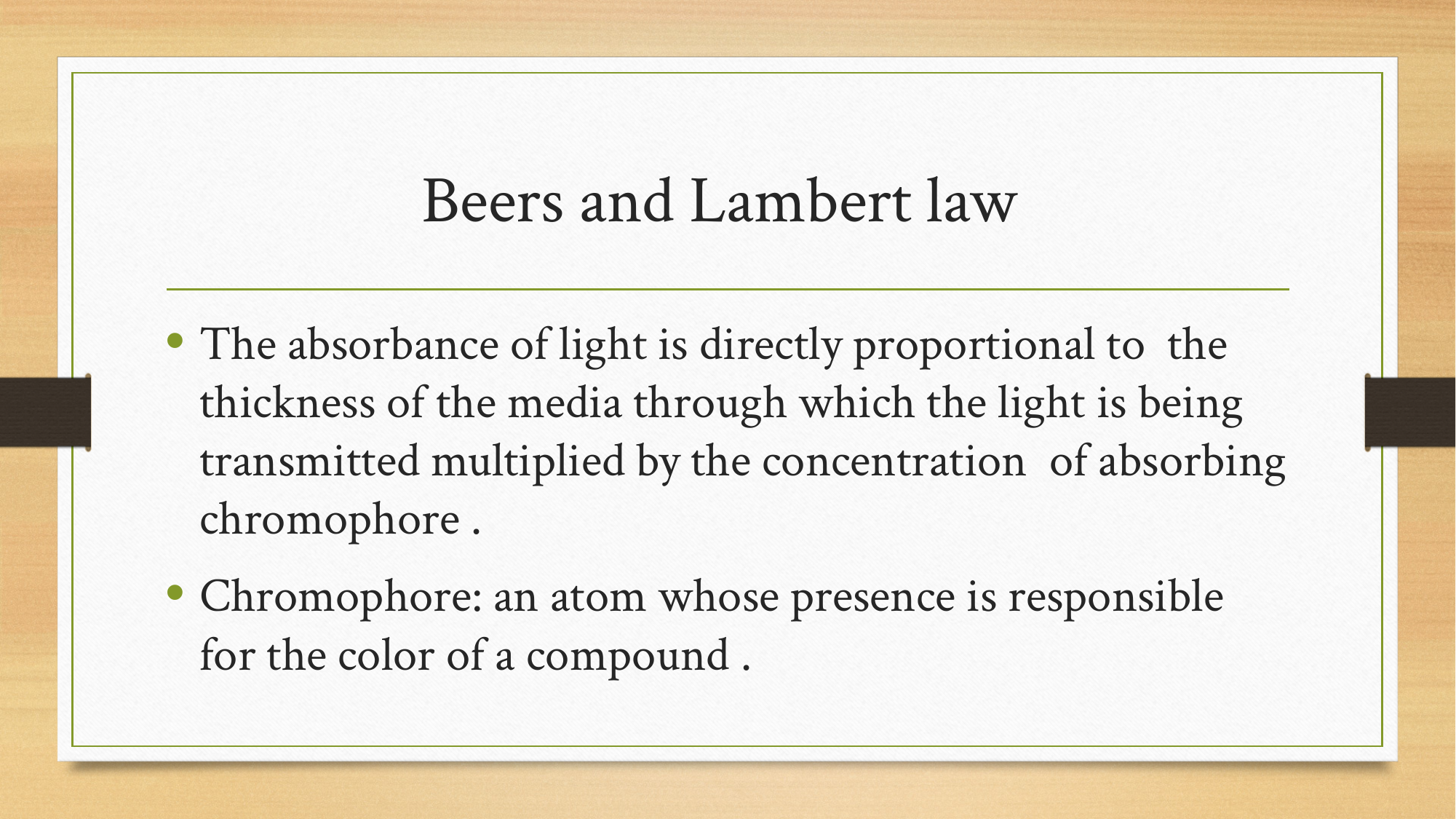

# Beers and Lambert law
The absorbance of light is directly proportional to  the thickness of the media through which the light is being transmitted multiplied by the concentration  of absorbing chromophore .
Chromophore: an atom whose presence is responsible for the color of a compound .